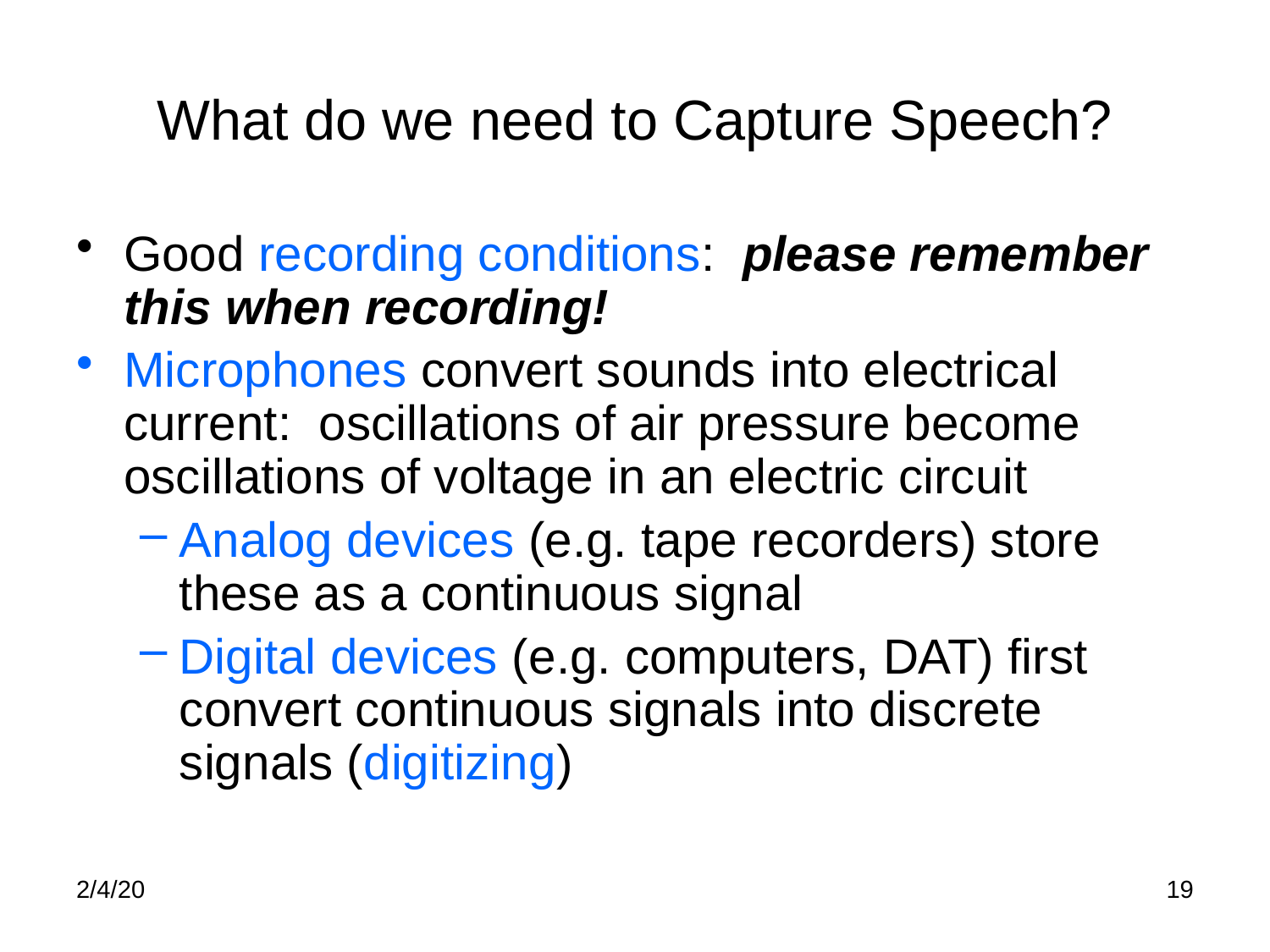

# What do we need to Capture Speech?
Good recording conditions:  please remember this when recording!
Microphones convert sounds into electrical current:  oscillations of air pressure become oscillations of voltage in an electric circuit
Analog devices (e.g. tape recorders) store these as a continuous signal
Digital devices (e.g. computers, DAT) first convert continuous signals into discrete signals (digitizing)

2/4/20
19